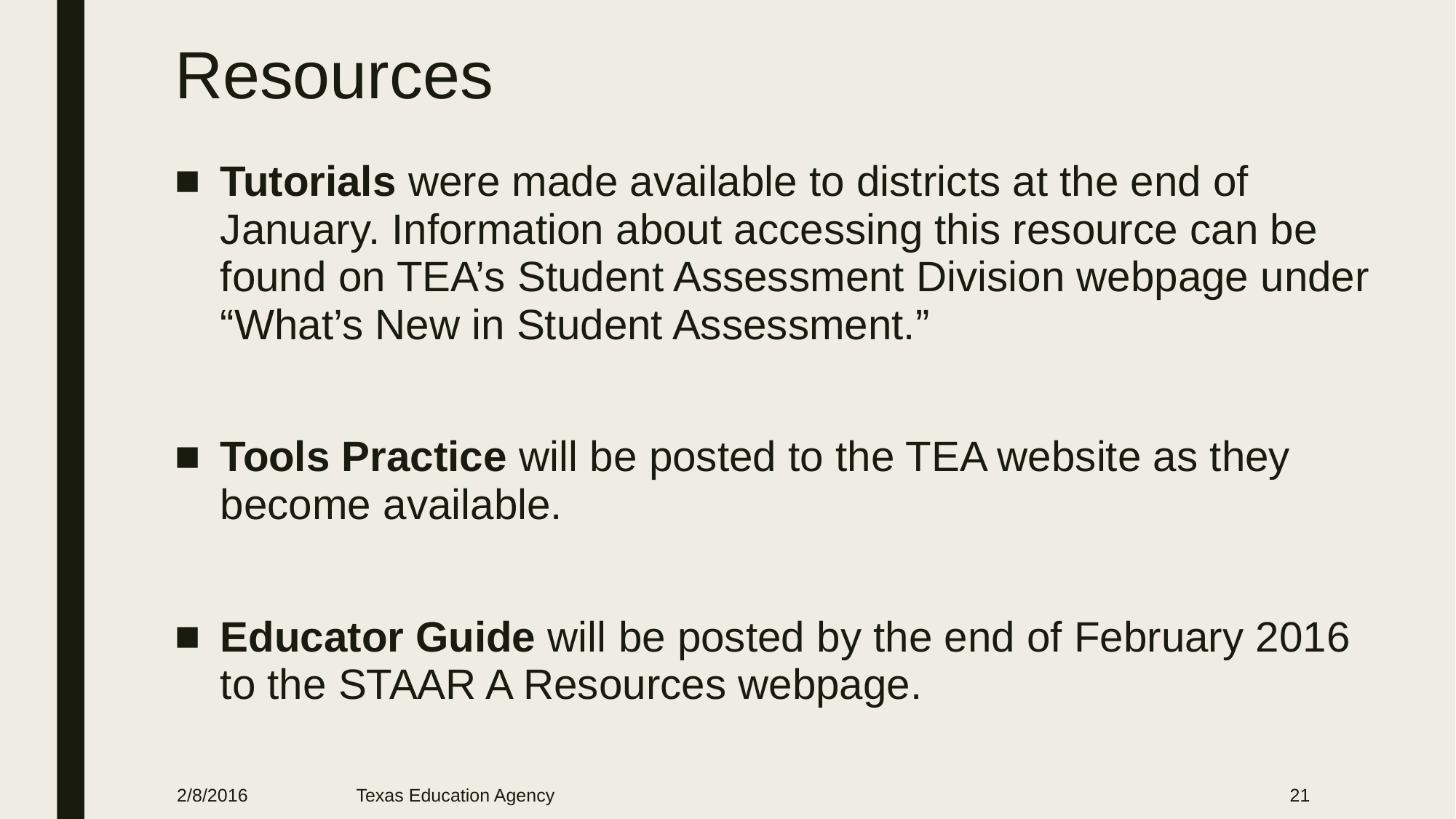

# Resources
Tutorials were made available to districts at the end of January. Information about accessing this resource can be found on TEA’s Student Assessment Division webpage under “What’s New in Student Assessment.”

Tools Practice will be posted to the TEA website as they become available.

Educator Guide will be posted by the end of February 2016 to the STAAR A Resources webpage.

2/8/2016
Texas Education Agency
21